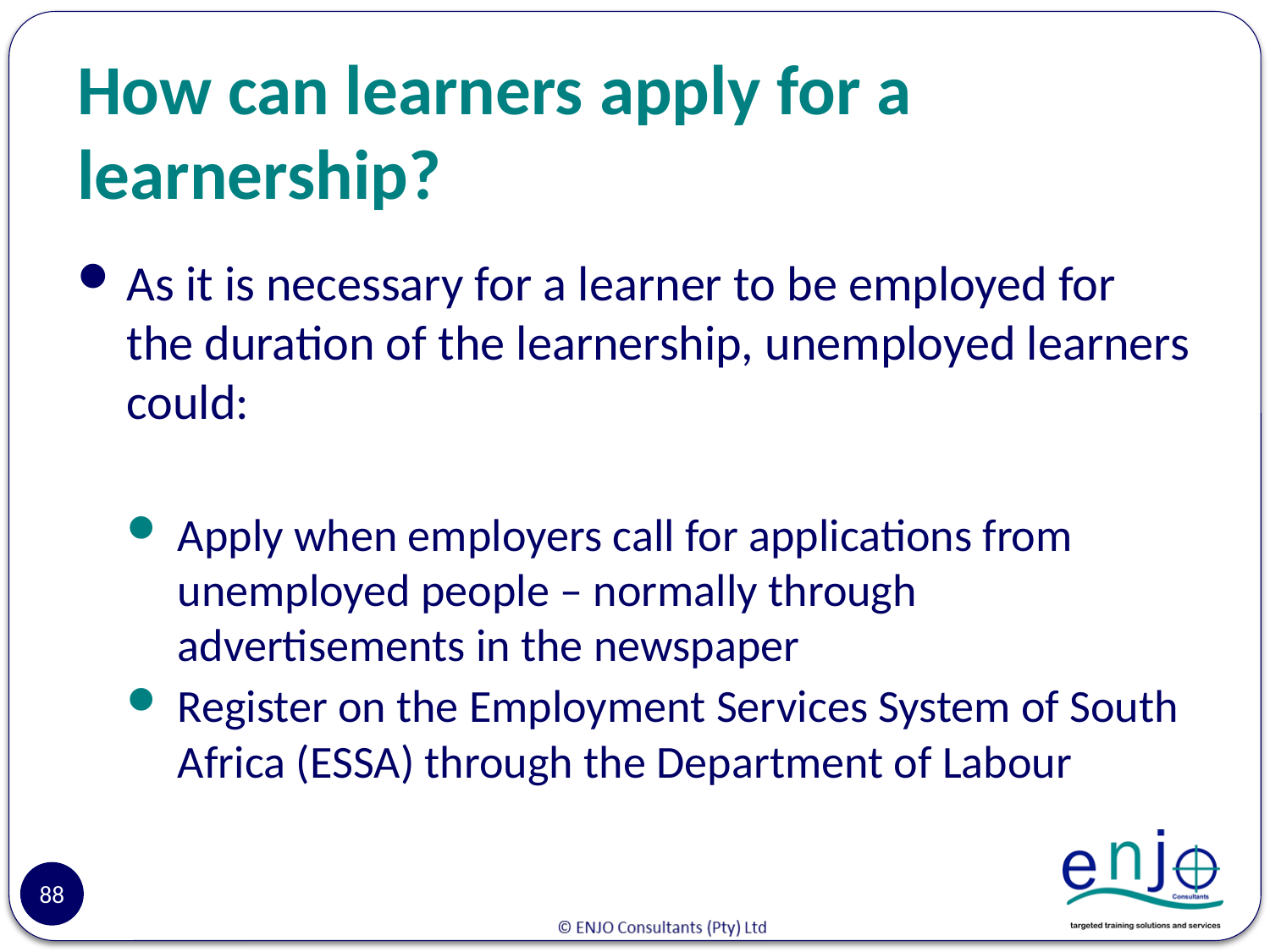

# How can learners apply for a learnership?

As it is necessary for a learner to be employed for the duration of the learnership, unemployed learners could:

Apply when employers call for applications from unemployed people – normally through advertisements in the newspaper
Register on the Employment Services System of South Africa (ESSA) through the Department of Labour

88